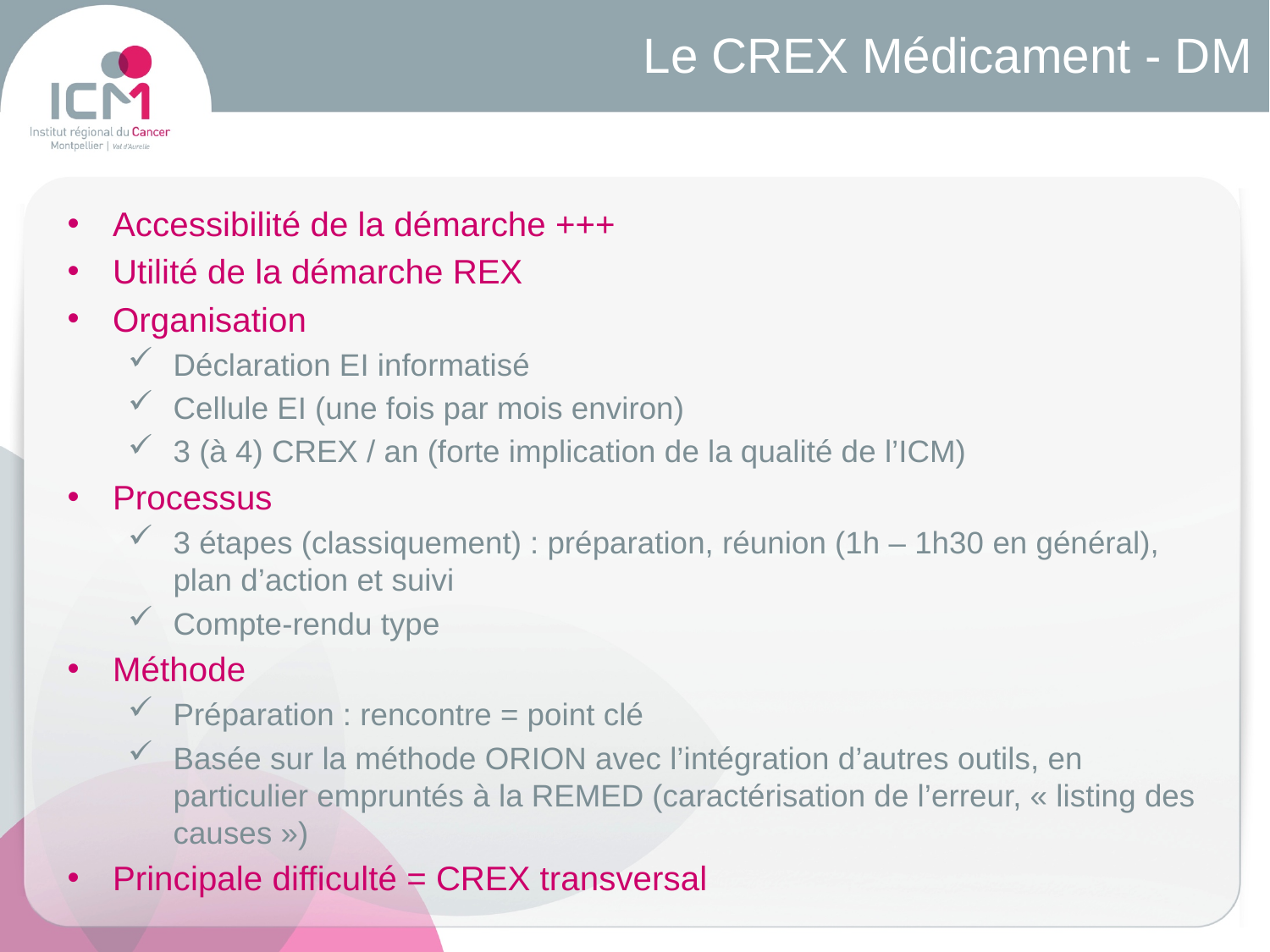

# Le CREX Médicament - DM
Accessibilité de la démarche +++
Utilité de la démarche REX
Organisation
Déclaration EI informatisé
Cellule EI (une fois par mois environ)
3 (à 4) CREX / an (forte implication de la qualité de l’ICM)
Processus
3 étapes (classiquement) : préparation, réunion (1h – 1h30 en général), plan d’action et suivi
Compte-rendu type
Méthode
Préparation : rencontre = point clé
Basée sur la méthode ORION avec l’intégration d’autres outils, en particulier empruntés à la REMED (caractérisation de l’erreur, « listing des causes »)
Principale difficulté = CREX transversal